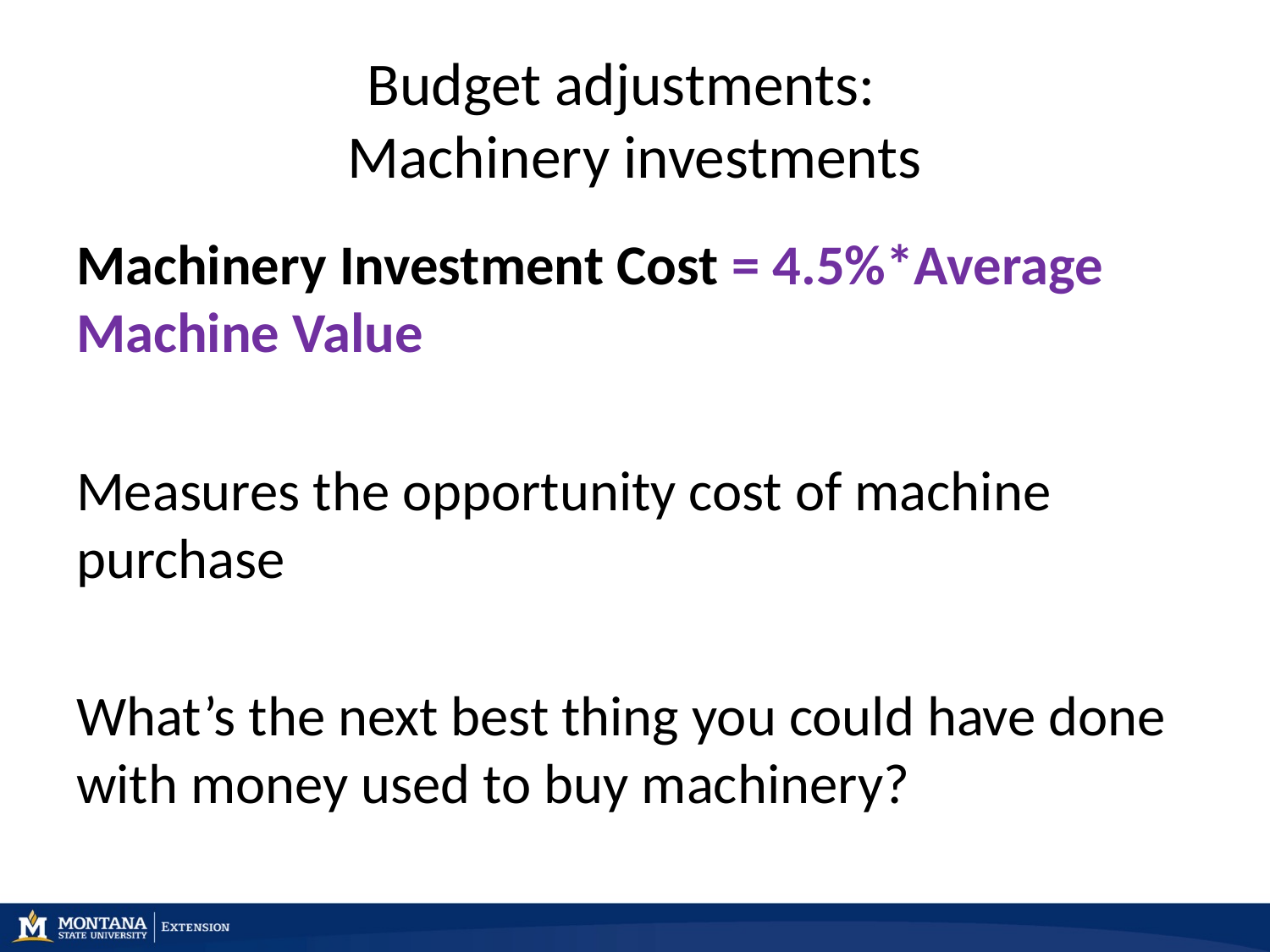

# Budget adjustments: Machinery investments
Machinery Investment Cost = 4.5%*Average Machine Value

Measures the opportunity cost of machine purchase

What’s the next best thing you could have done with money used to buy machinery?